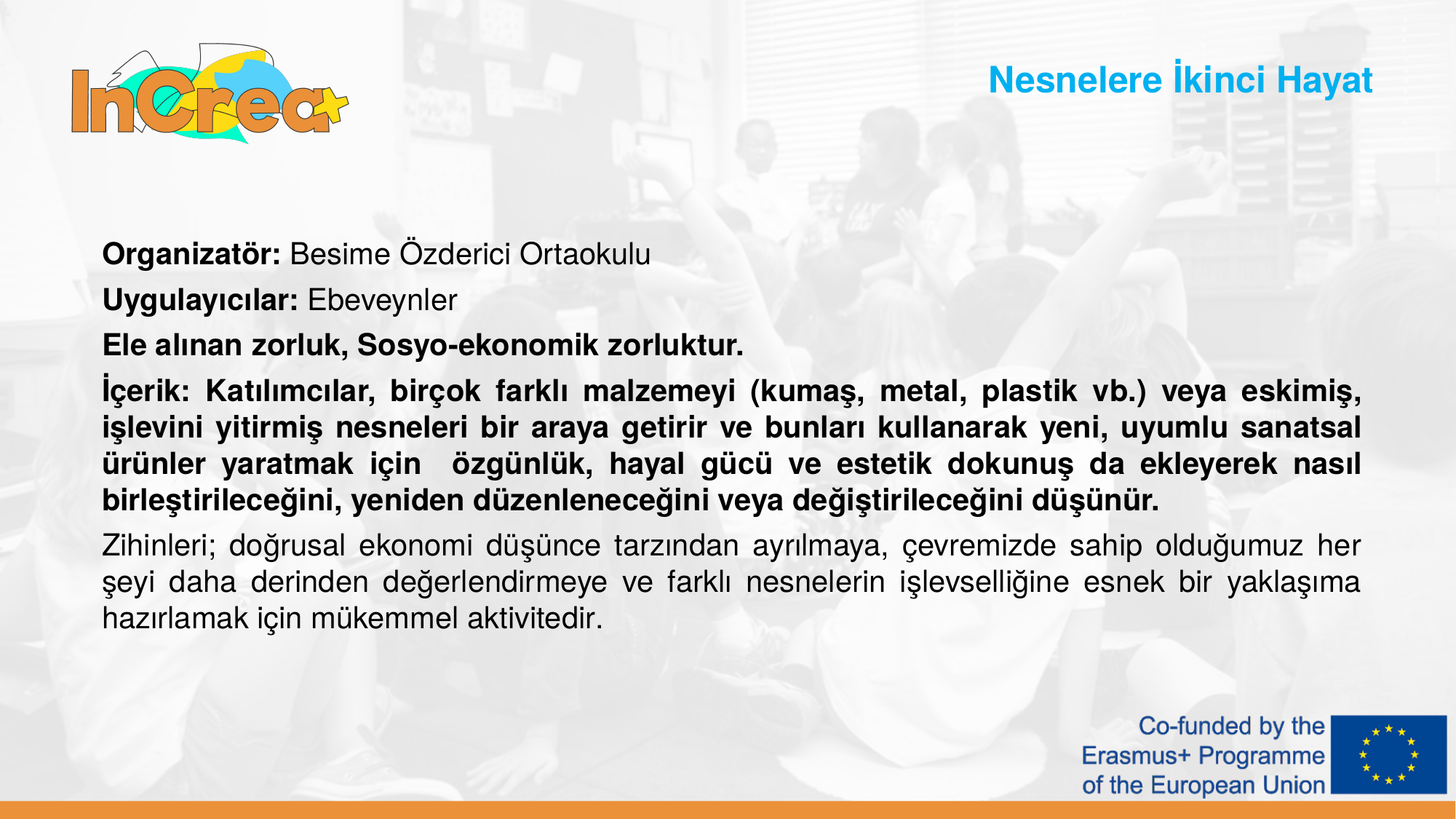

Nesnelere İkinci Hayat
Organizatör: Besime Özderici Ortaokulu
Uygulayıcılar: Ebeveynler
Ele alınan zorluk, Sosyo-ekonomik zorluktur.
İçerik: Katılımcılar, birçok farklı malzemeyi (kumaş, metal, plastik vb.) veya eskimiş, işlevini yitirmiş nesneleri bir araya getirir ve bunları kullanarak yeni, uyumlu sanatsal ürünler yaratmak için  özgünlük, hayal gücü ve estetik dokunuş da ekleyerek nasıl birleştirileceğini, yeniden düzenleneceğini veya değiştirileceğini düşünür.
Zihinleri; doğrusal ekonomi düşünce tarzından ayrılmaya, çevremizde sahip olduğumuz her şeyi daha derinden değerlendirmeye ve farklı nesnelerin işlevselliğine esnek bir yaklaşıma hazırlamak için mükemmel aktivitedir.